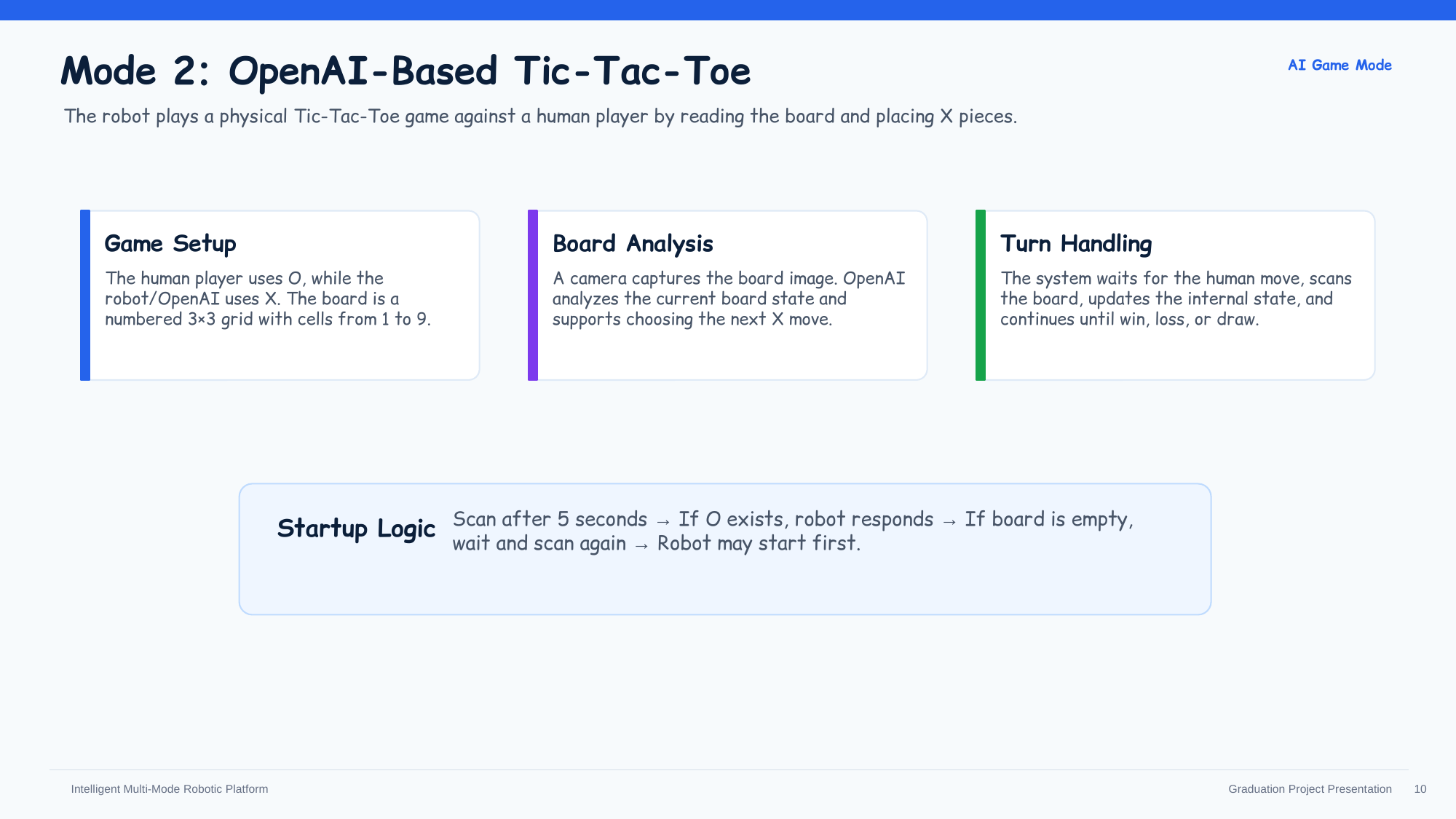

Mode 2: OpenAI-Based Tic-Tac-Toe
AI Game Mode
The robot plays a physical Tic-Tac-Toe game against a human player by reading the board and placing X pieces.

Game Setup
Board Analysis
Turn Handling
The human player uses O, while the robot/OpenAI uses X. The board is a numbered 3×3 grid with cells from 1 to 9.
A camera captures the board image. OpenAI analyzes the current board state and supports choosing the next X move.
The system waits for the human move, scans the board, updates the internal state, and continues until win, loss, or draw.

Startup Logic
Scan after 5 seconds → If O exists, robot responds → If board is empty, wait and scan again → Robot may start first.
10